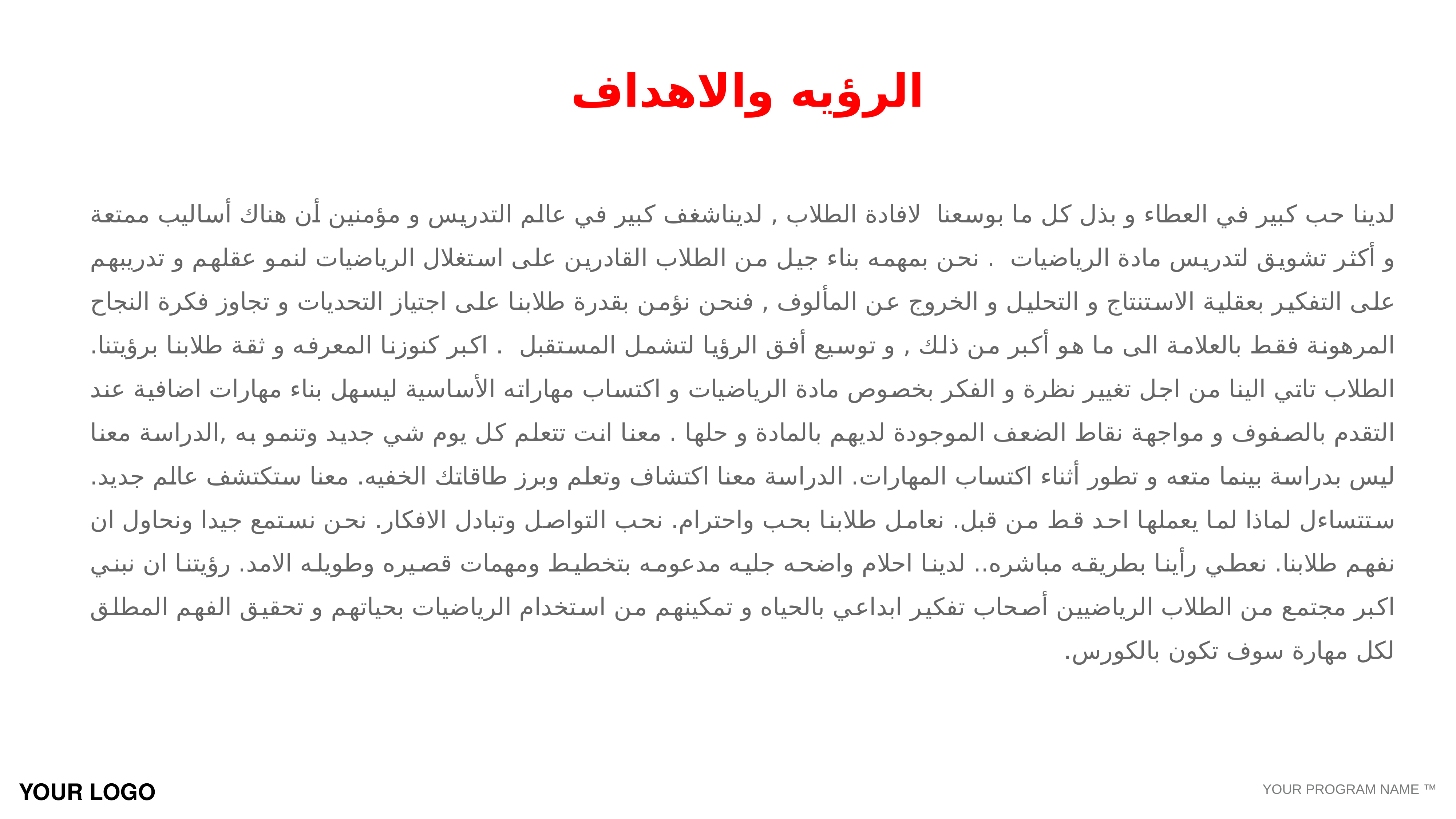

الرؤيه والاهداف
لدينا حب كبير في العطاء و بذل كل ما بوسعنا  لافادة الطلاب , لديناشغف كبير في عالم التدريس و مؤمنين أن هناك أساليب ممتعة و أكثر تشويق لتدريس مادة الرياضيات  . نحن بمهمه بناء جيل من الطلاب القادرين على استغلال الرياضيات لنمو عقلهم و تدريبهم على التفكير بعقلية الاستنتاج و التحليل و الخروج عن المألوف , فنحن نؤمن بقدرة طلابنا على اجتياز التحديات و تجاوز فكرة النجاح المرهونة فقط بالعلامة الى ما هو أكبر من ذلك , و توسيع أفق الرؤيا لتشمل المستقبل  . اكبر كنوزنا المعرفه و ثقة طلابنا برؤيتنا. الطلاب تاتي الينا من اجل تغيير نظرة و الفكر بخصوص مادة الرياضيات و اكتساب مهاراته الأساسية ليسهل بناء مهارات اضافية عند التقدم بالصفوف و مواجهة نقاط الضعف الموجودة لديهم بالمادة و حلها . معنا انت تتعلم كل يوم شي جديد وتنمو به ,الدراسة معنا ليس بدراسة بينما متعه و تطور أثناء اكتساب المهارات. الدراسة معنا اكتشاف وتعلم وبرز طاقاتك الخفيه. معنا ستكتشف عالم جديد. ستتساءل لماذا لما يعملها احد قط من قبل. نعامل طلابنا بحب واحترام. نحب التواصل وتبادل الافكار. نحن نستمع جيدا ونحاول ان نفهم طلابنا. نعطي رأينا بطريقه مباشره.. لدينا احلام واضحه جليه مدعومه بتخطيط ومهمات قصيره وطويله الامد. رؤيتنا ان نبني اكبر مجتمع من الطلاب الرياضيين أصحاب تفكير ابداعي بالحياه و تمكينهم من استخدام الرياضيات بحياتهم و تحقيق الفهم المطلق لكل مهارة سوف تكون بالكورس.